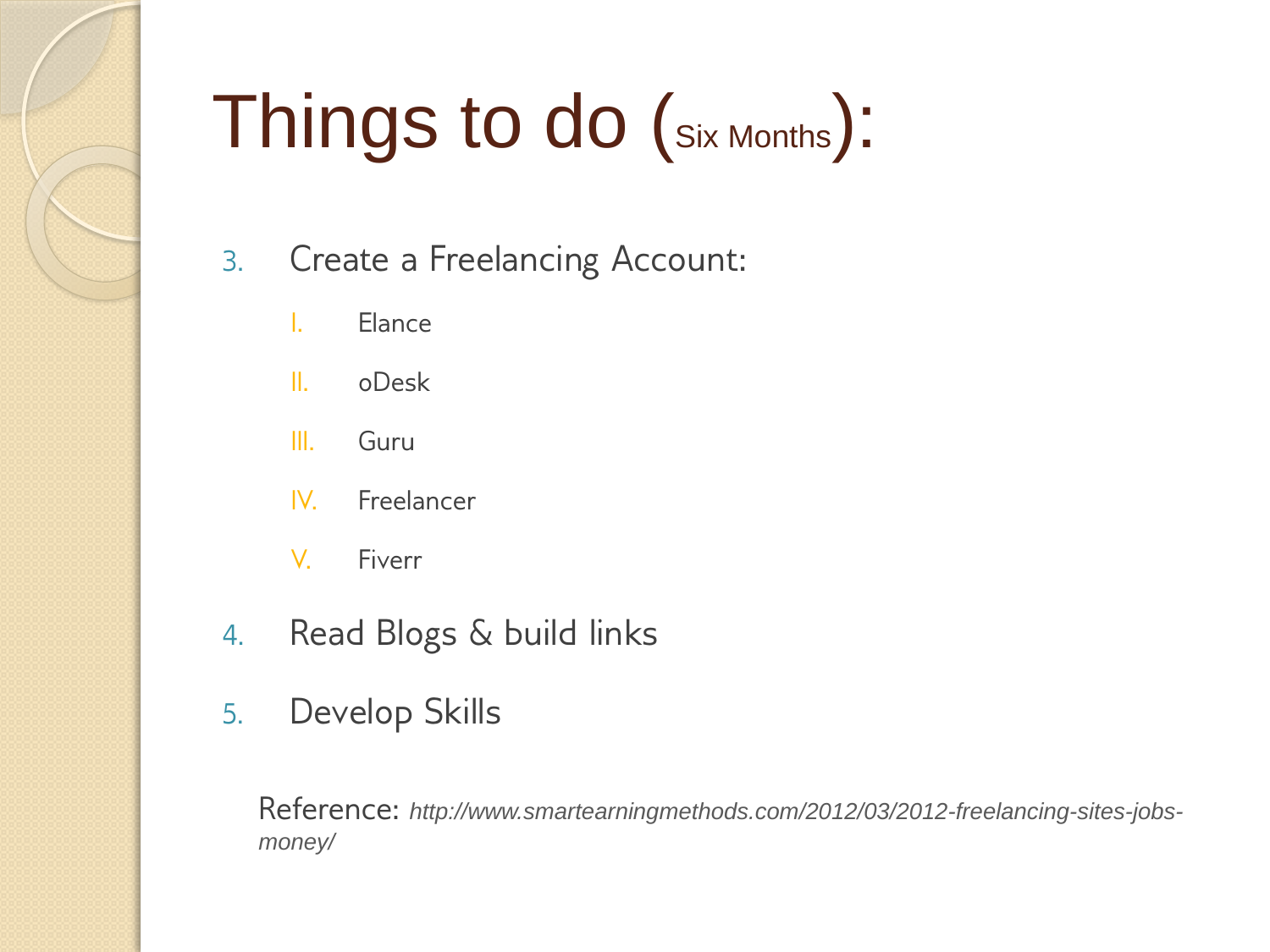

# Things to do (Six Months):
Create a Freelancing Account:
Elance
oDesk
Guru
Freelancer
Fiverr
Read Blogs & build links
Develop Skills

Reference: http://www.smartearningmethods.com/2012/03/2012-freelancing-sites-jobs-money/